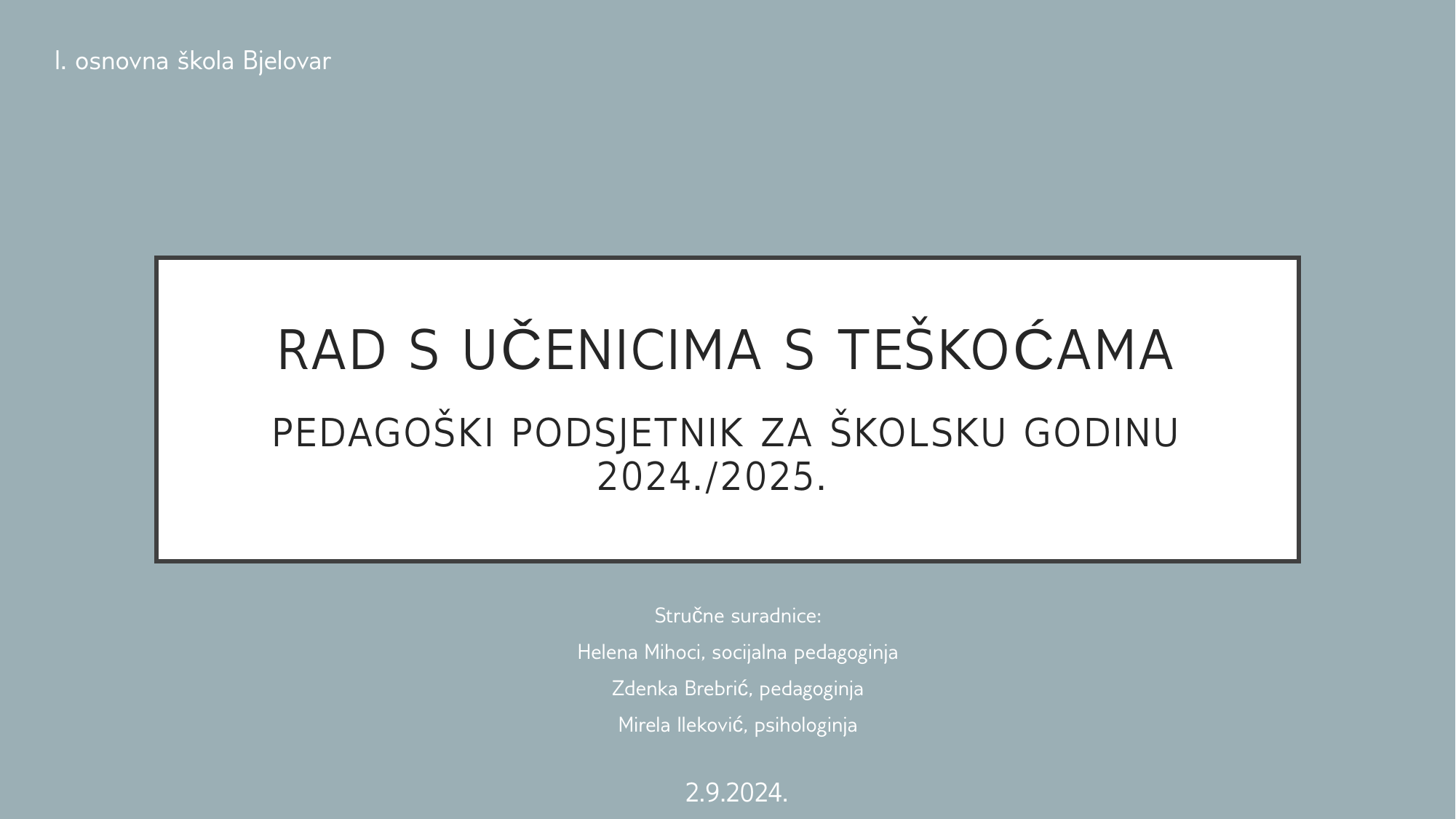

I. osnovna škola Bjelovar
Rad s učenicima s teškoćama
PEDAGOŠKI PODSJETNIK za školsku godinu 2024./2025.
Stručne suradnice:
Helena Mihoci, socijalna pedagoginja
Zdenka Brebrić, pedagoginja
Mirela Ileković, psihologinja
2.9.2024.